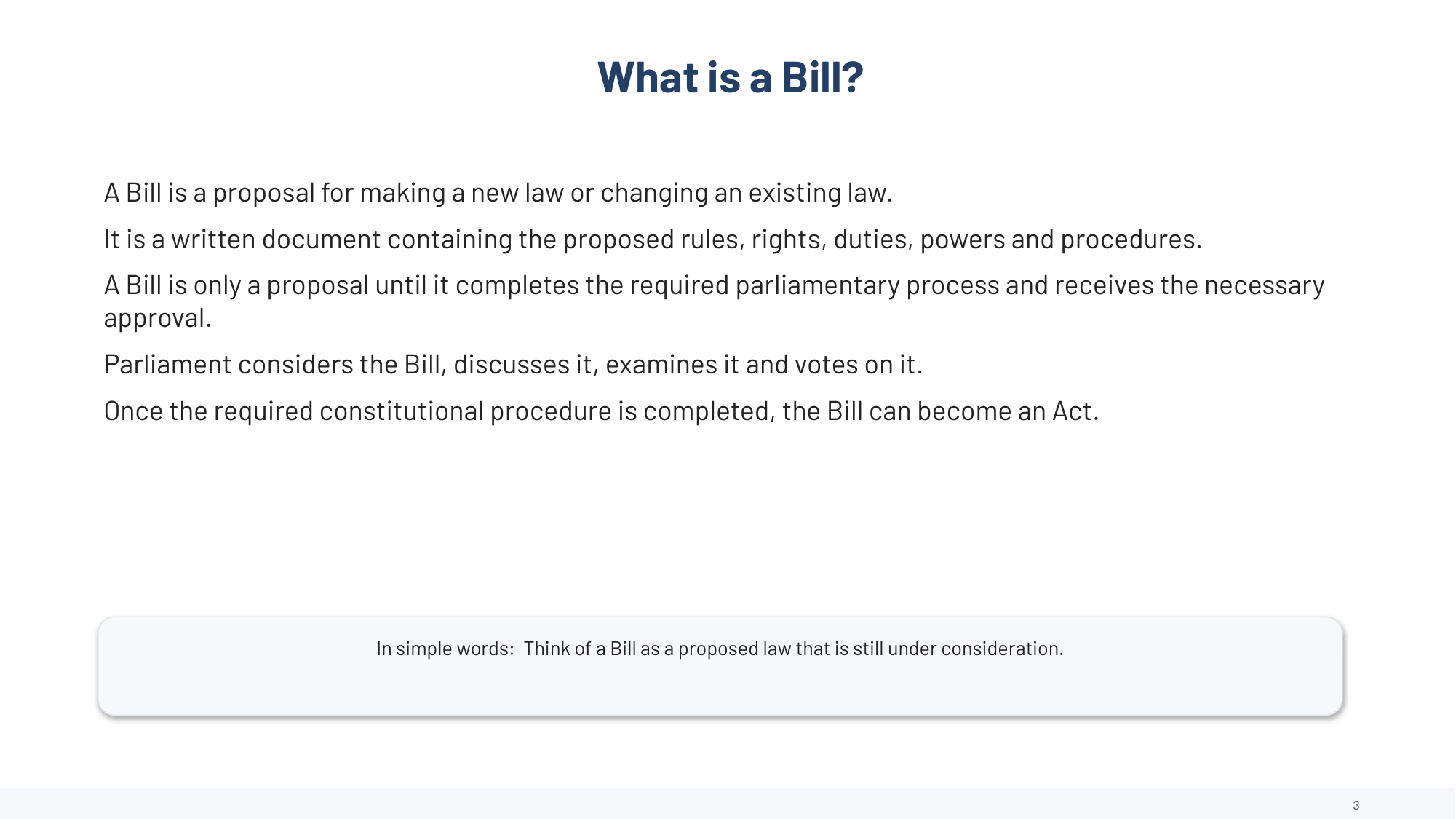

What is a Bill?
A Bill is a proposal for making a new law or changing an existing law.
It is a written document containing the proposed rules, rights, duties, powers and procedures.
A Bill is only a proposal until it completes the required parliamentary process and receives the necessary approval.
Parliament considers the Bill, discusses it, examines it and votes on it.
Once the required constitutional procedure is completed, the Bill can become an Act.

In simple words:  Think of a Bill as a proposed law that is still under consideration.

3